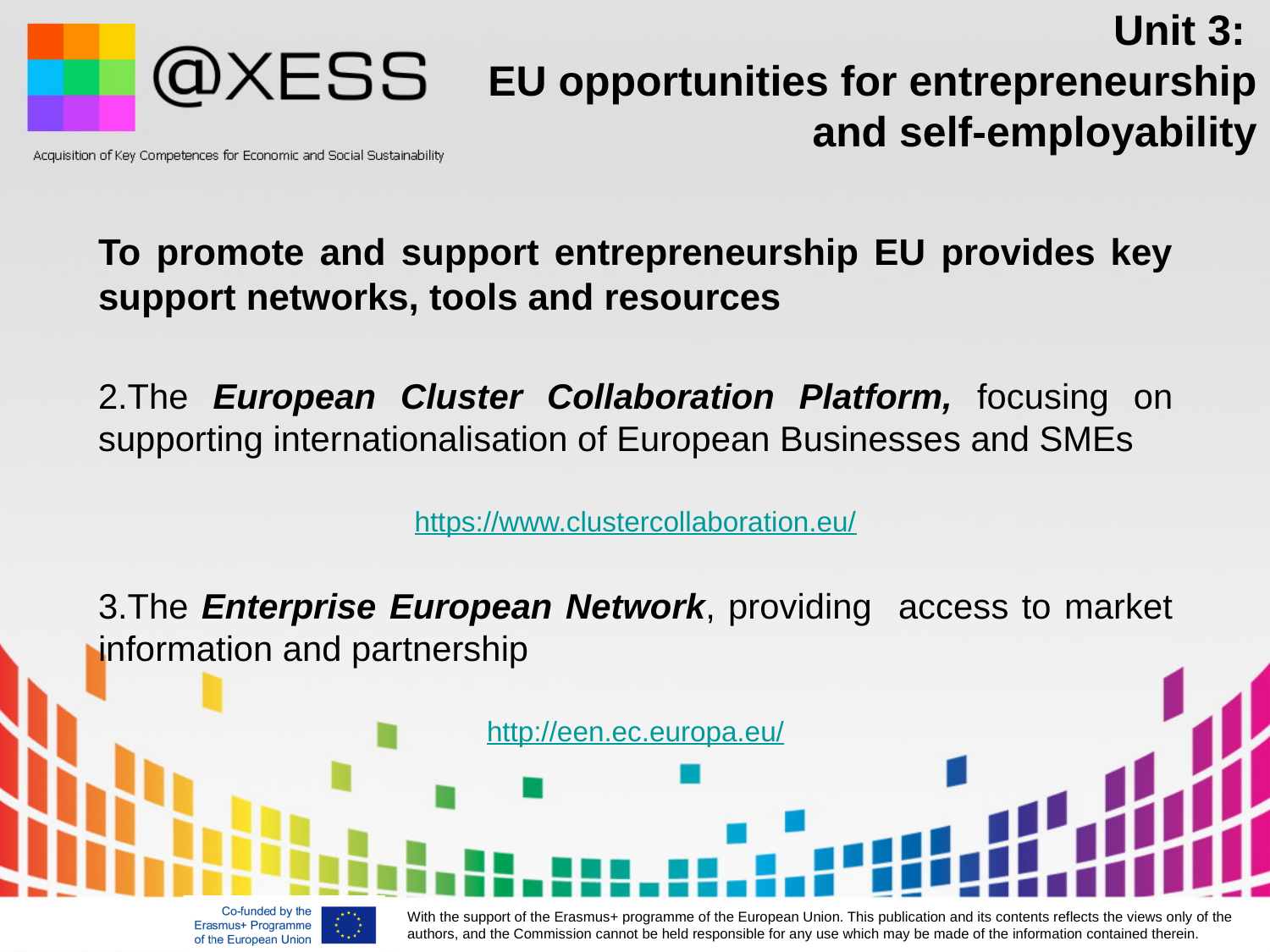

# Unit 3: EU opportunities for entrepreneurship and self-employability
To promote and support entrepreneurship EU provides key support networks, tools and resources

The European Cluster Collaboration Platform, focusing on supporting internationalisation of European Businesses and SMEs

https://www.clustercollaboration.eu/

The Enterprise European Network, providing  access to market information and partnership

http://een.ec.europa.eu/